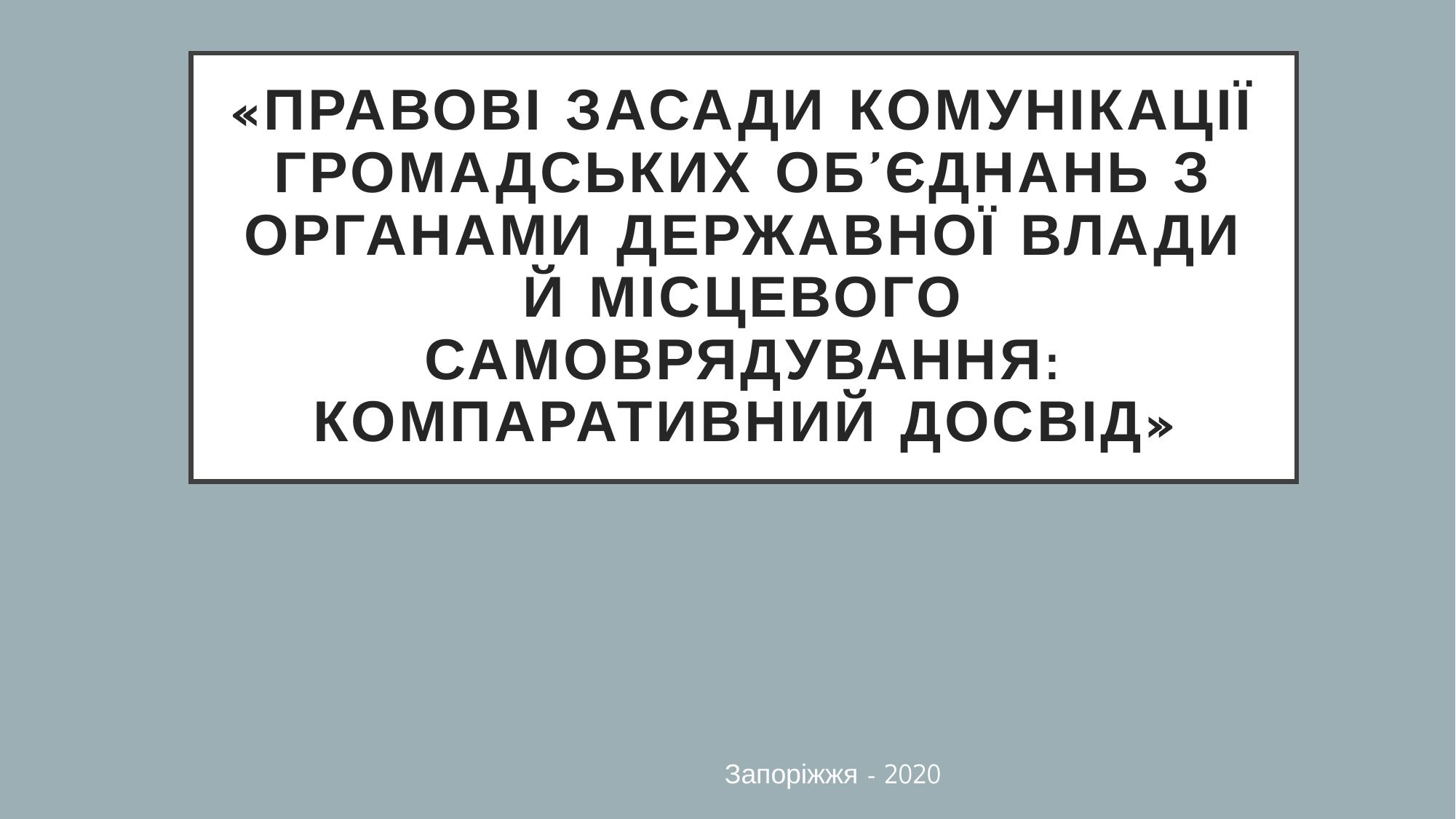

# «пРАВОВІ ЗАСАДИ КОМУНІКАЦІЇ ГРОМАДСЬКИХ ОБ’ЄДНАНЬ З ОРГАНАМИ ДЕРЖАВНОЇ ВЛАДИ Й МІСЦЕВОГО САМОВРЯДУВАННЯ: КОМПАРАТИВНИЙ ДОСВІД»
Запоріжжя - 2020